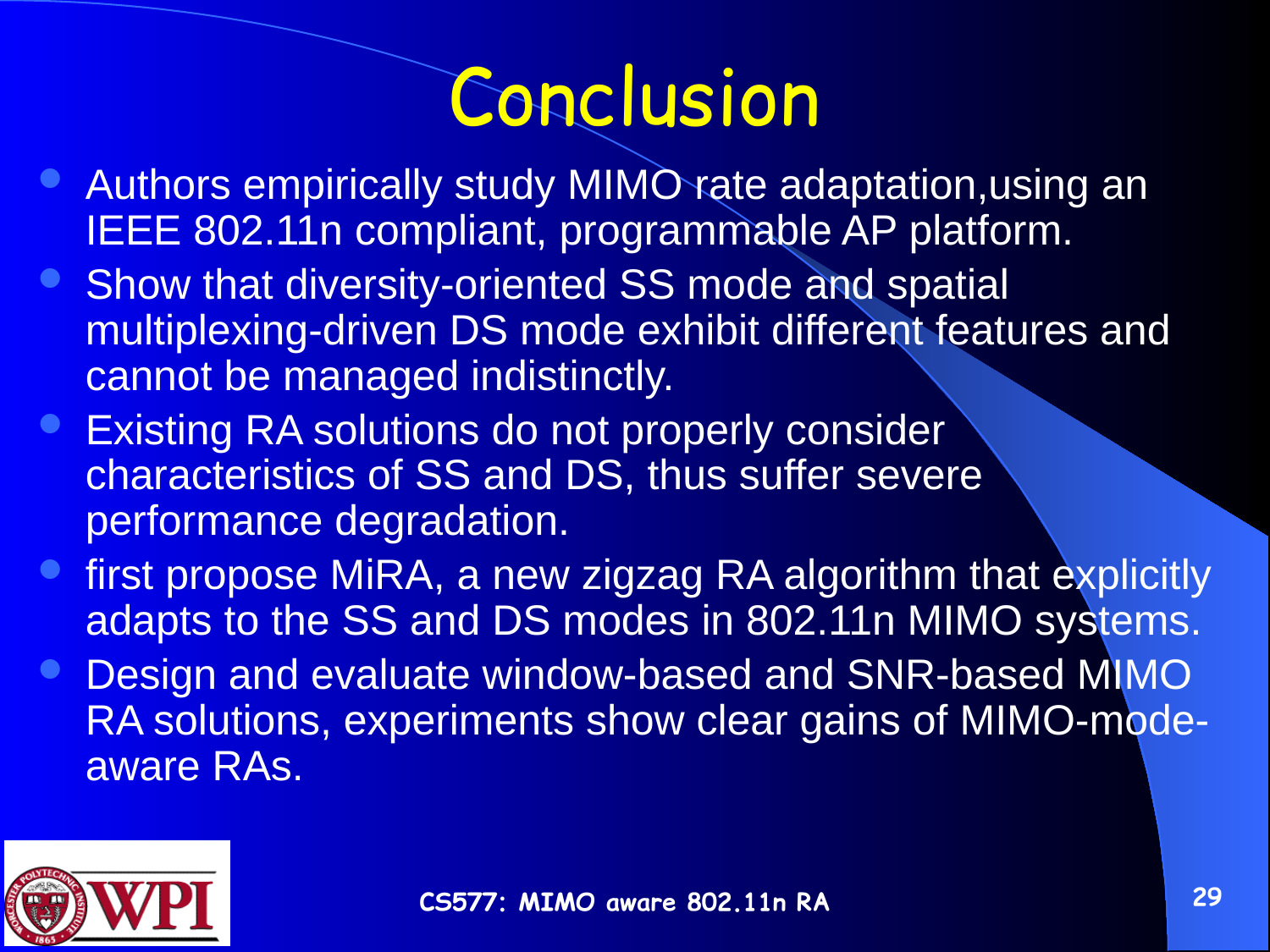

# Conclusion
Authors empirically study MIMO rate adaptation,using an IEEE 802.11n compliant, programmable AP platform.
Show that diversity-oriented SS mode and spatial multiplexing-driven DS mode exhibit different features and cannot be managed indistinctly.
Existing RA solutions do not properly consider  characteristics of SS and DS, thus suffer severe performance degradation.
first propose MiRA, a new zigzag RA algorithm that explicitly adapts to the SS and DS modes in 802.11n MIMO systems.
Design and evaluate window-based and SNR-based MIMO RA solutions, experiments show clear gains of MIMO-mode-aware RAs.
29
CS577: MIMO aware 802.11n RA